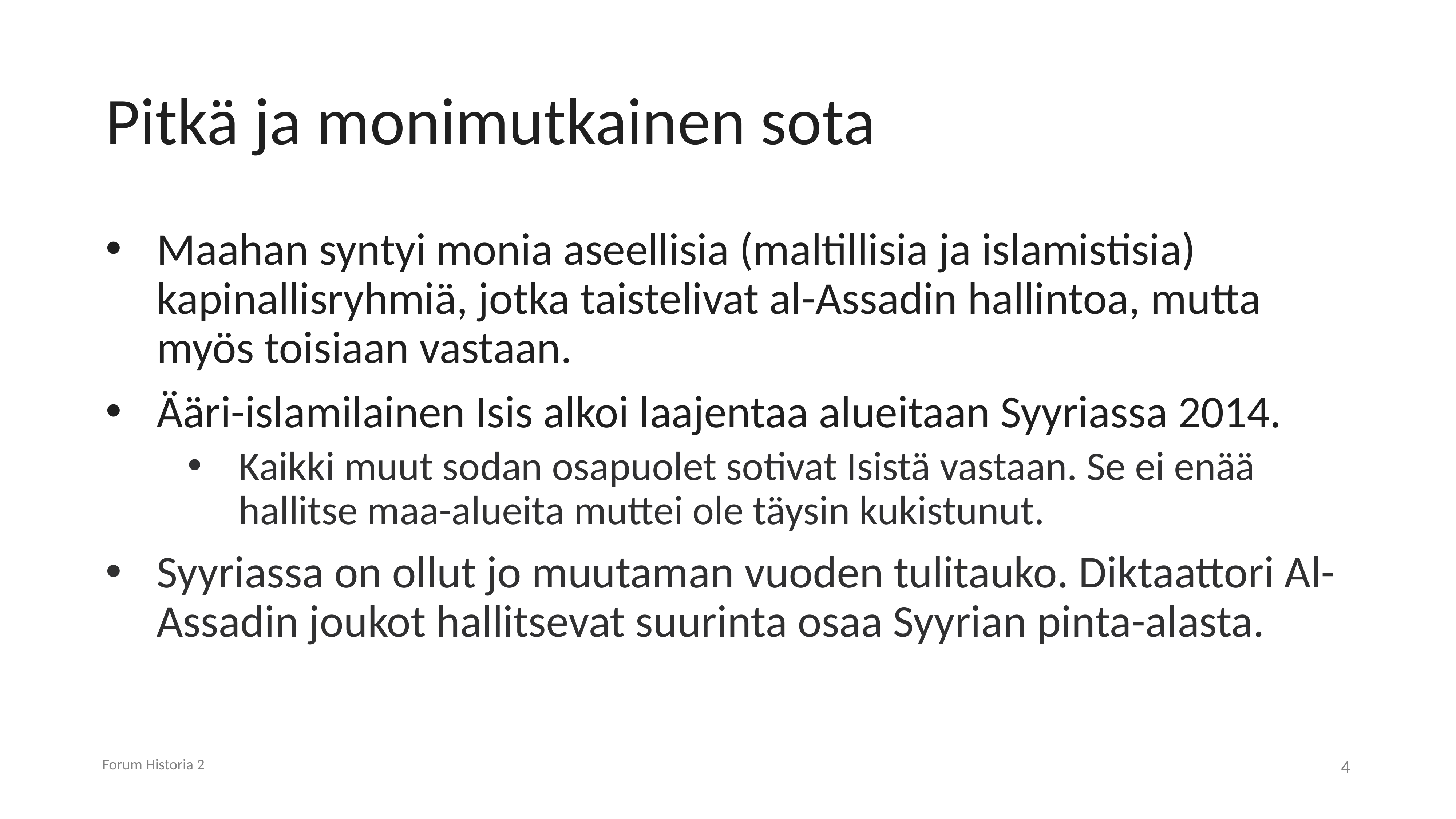

# Pitkä ja monimutkainen sota
Maahan syntyi monia aseellisia (maltillisia ja islamistisia) kapinallisryhmiä, jotka taistelivat al-Assadin hallintoa, mutta myös toisiaan vastaan.
Ääri-islamilainen Isis alkoi laajentaa alueitaan Syyriassa 2014.
Kaikki muut sodan osapuolet sotivat Isistä vastaan. Se ei enää hallitse maa-alueita muttei ole täysin kukistunut.
Syyriassa on ollut jo muutaman vuoden tulitauko. Diktaattori Al-Assadin joukot hallitsevat suurinta osaa Syyrian pinta-alasta.
Forum Historia 2
4